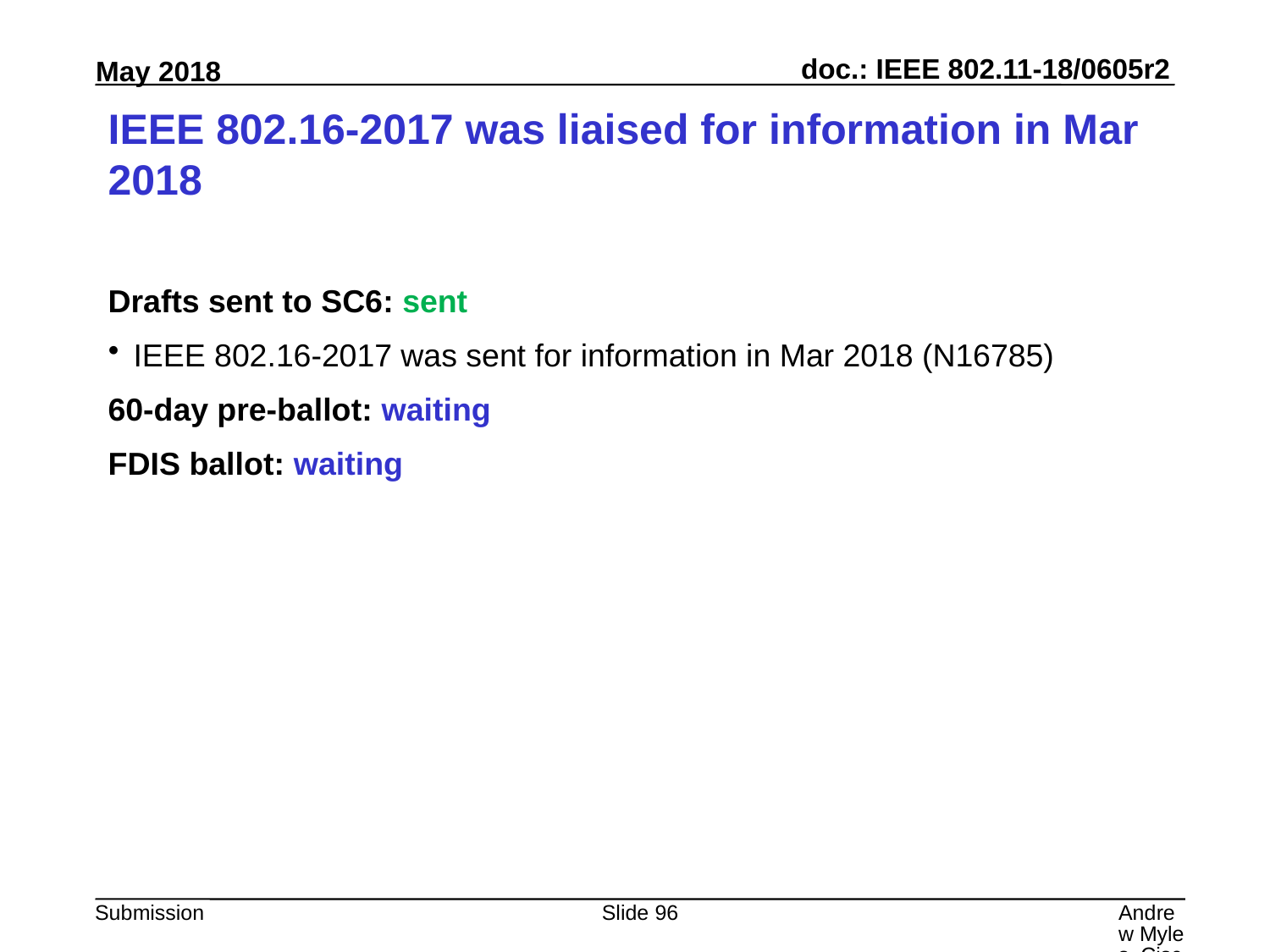

# IEEE 802.16-2017 was liaised for information in Mar 2018
Drafts sent to SC6: sent
IEEE 802.16-2017 was sent for information in Mar 2018 (N16785)
60-day pre-ballot: waiting
FDIS ballot: waiting

Slide 96
Andrew Myles, Cisco